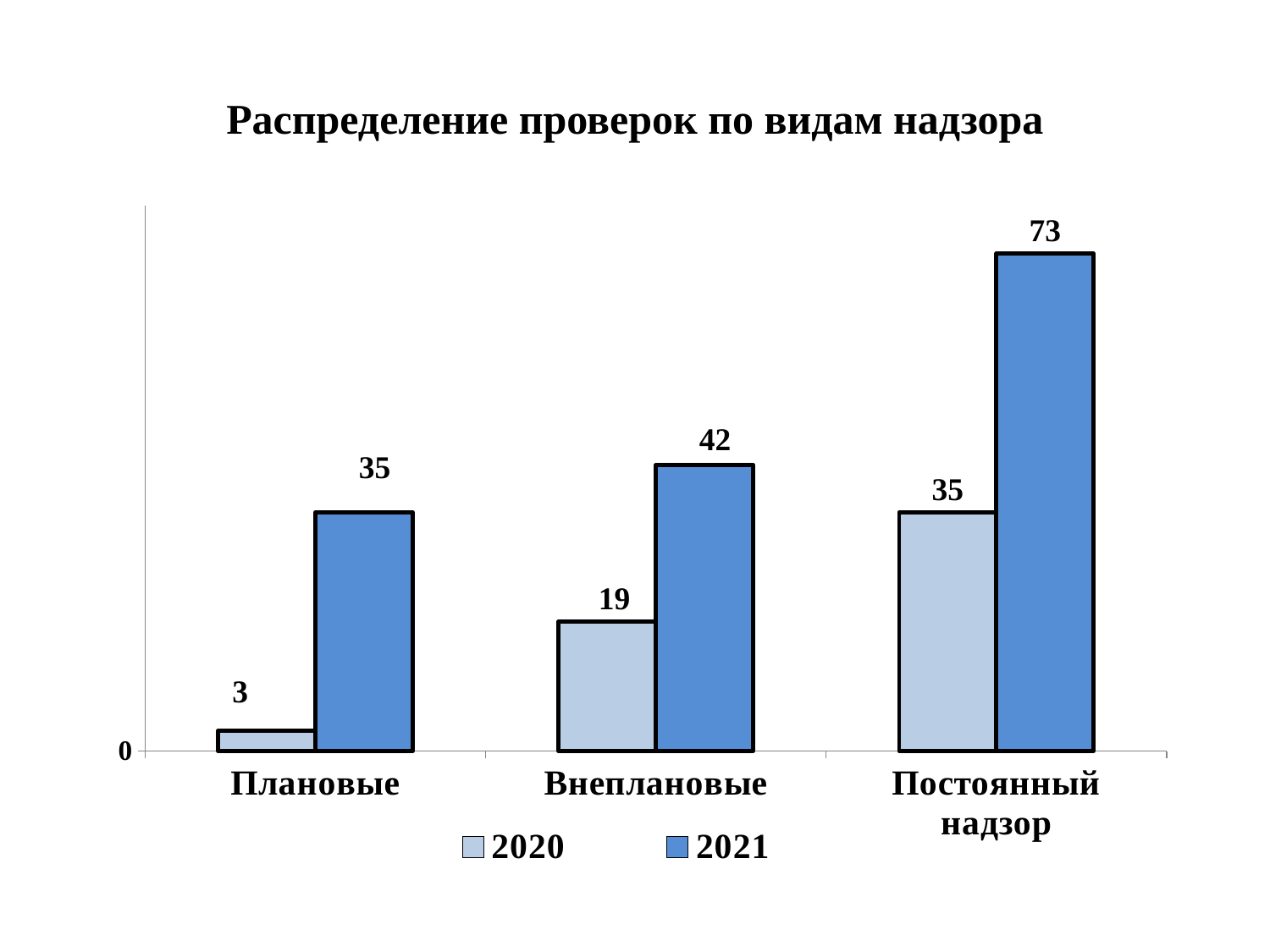

# Распределение проверок по видам надзора

### Chart

| Category | 2020 | 2021 |
|---|---|---|
| Плановые | 3.0 | 35.0 |
| Внеплановые | 19.0 | 42.0 |
| Постоянный надзор | 35.0 | 73.0 |